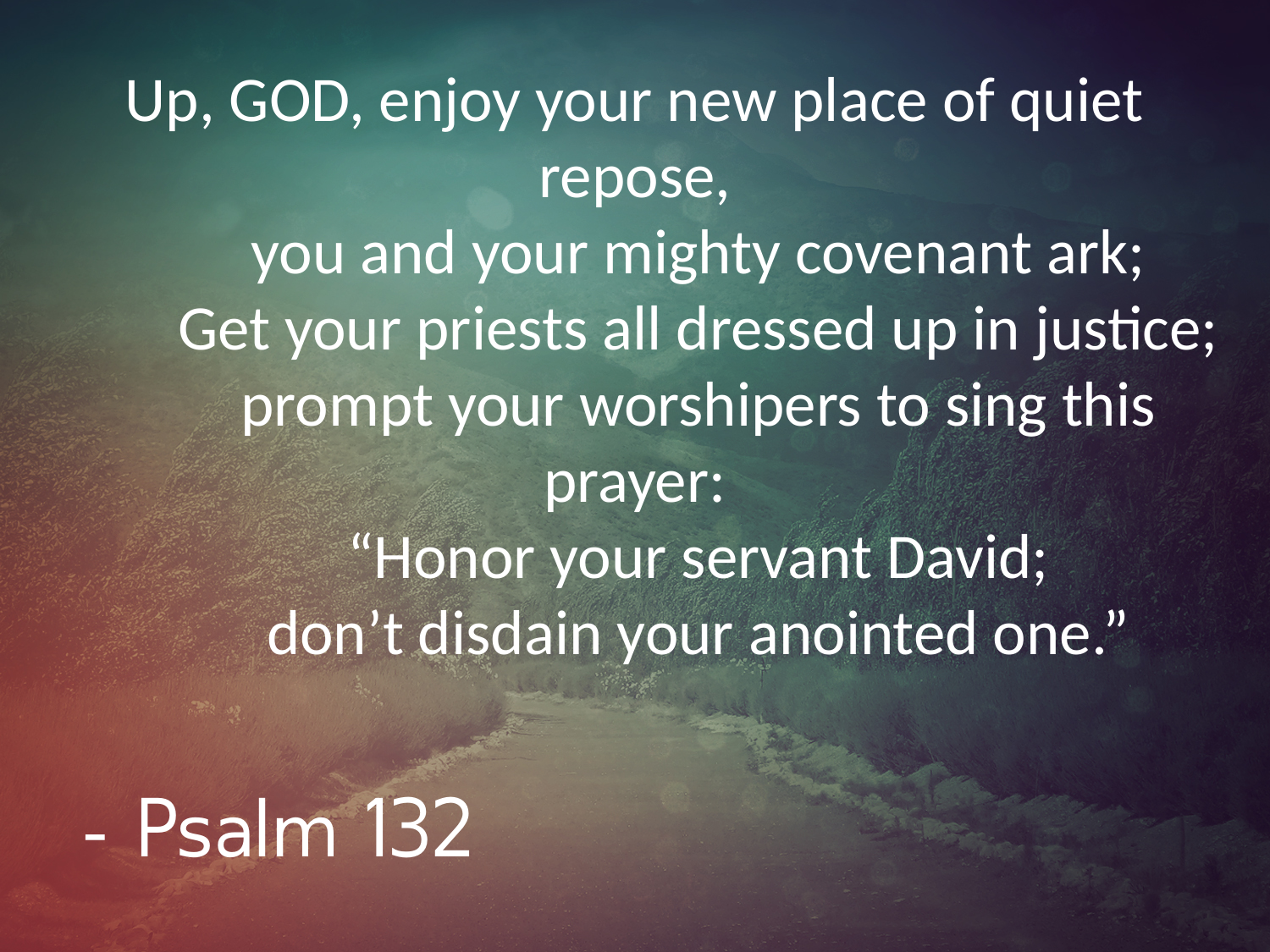

# Up, GOD, enjoy your new place of quiet repose, you and your mighty covenant ark; Get your priests all dressed up in justice; prompt your worshipers to sing this prayer: “Honor your servant David; don’t disdain your anointed one.”
- Psalm 132